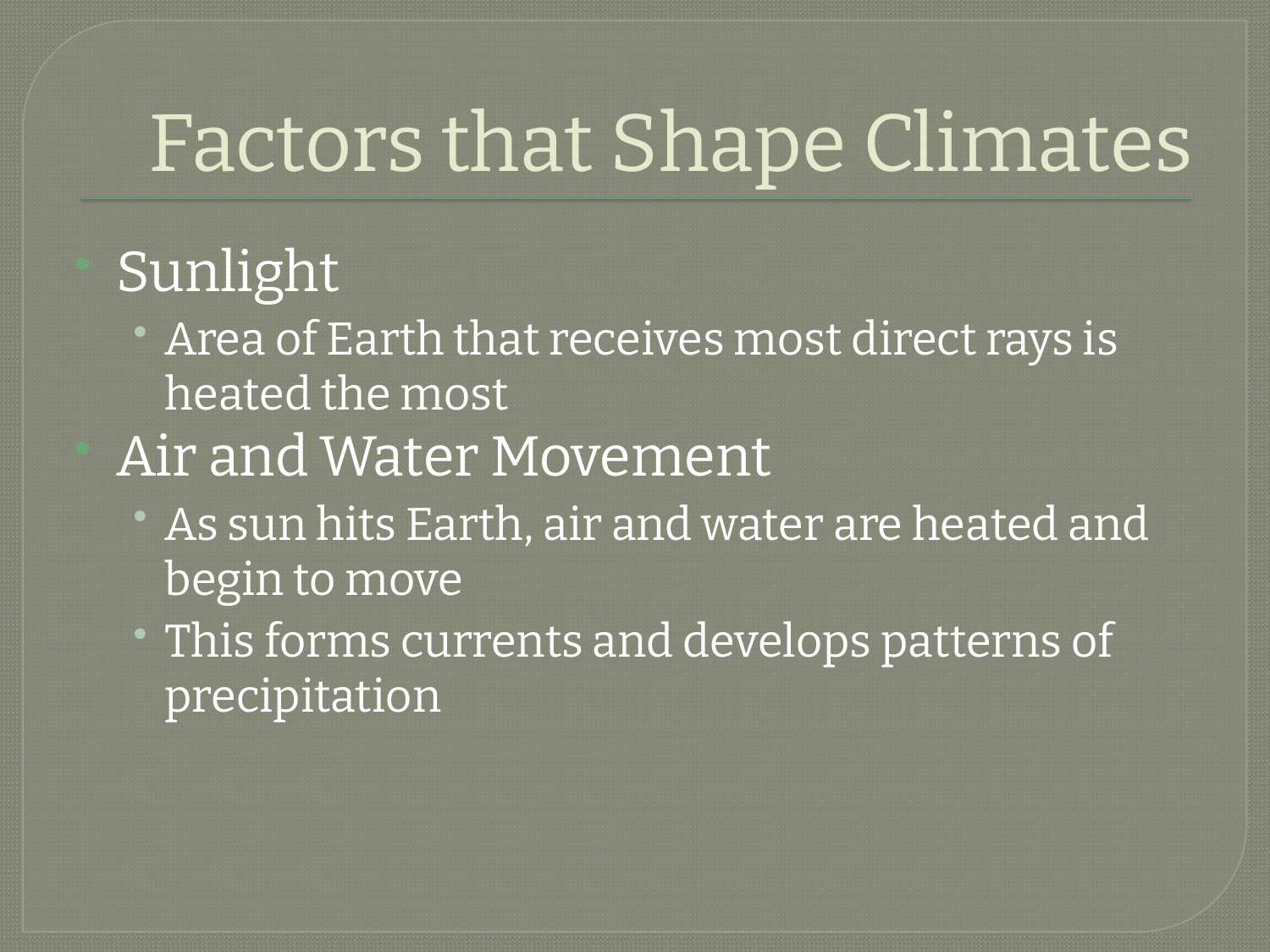

# Factors that Shape Climates
Sunlight
Area of Earth that receives most direct rays is heated the most
Air and Water Movement
As sun hits Earth, air and water are heated and begin to move
This forms currents and develops patterns of precipitation